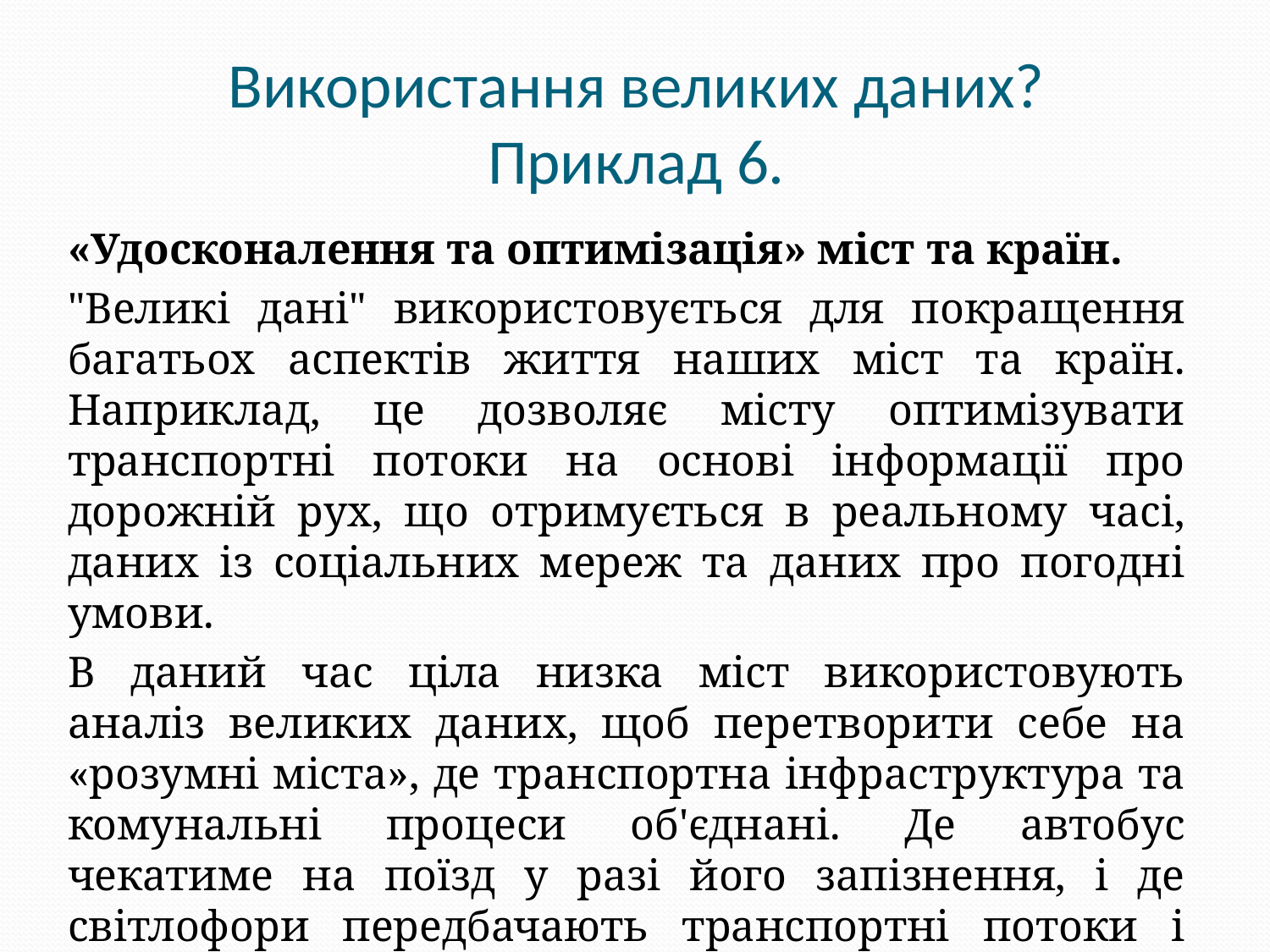

# Використання великих даних? Приклад 6.
«Удосконалення та оптимізація» міст та країн.
"Великі дані" використовується для покращення багатьох аспектів життя наших міст та країн. Наприклад, це дозволяє місту оптимізувати транспортні потоки на основі інформації про дорожній рух, що отримується в реальному часі, даних із соціальних мереж та даних про погодні умови.
В даний час ціла низка міст використовують аналіз великих даних, щоб перетворити себе на «розумні міста», де транспортна інфраструктура та комунальні процеси об'єднані. Де автобус чекатиме на поїзд у разі його запізнення, і де світлофори передбачають транспортні потоки і працюють у режимі, який мінімізує пробки.